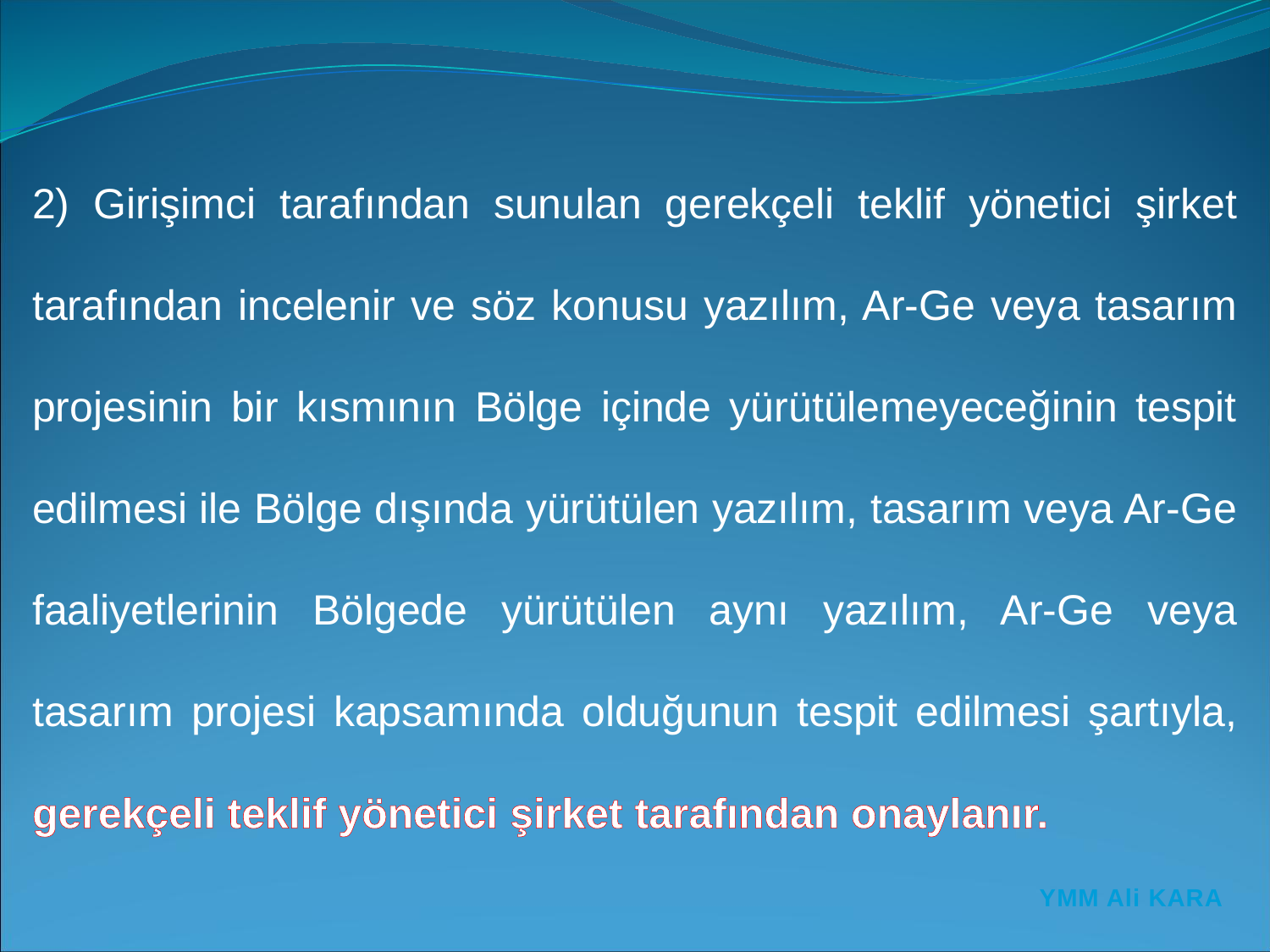

2) Girişimci tarafından sunulan gerekçeli teklif yönetici şirket tarafından incelenir ve söz konusu yazılım, Ar-Ge veya tasarım projesinin bir kısmının Bölge içinde yürütülemeyeceğinin tespit edilmesi ile Bölge dışında yürütülen yazılım, tasarım veya Ar-Ge faaliyetlerinin Bölgede yürütülen aynı yazılım, Ar-Ge veya tasarım projesi kapsamında olduğunun tespit edilmesi şartıyla, gerekçeli teklif yönetici şirket tarafından onaylanır.

YMM Ali KARA